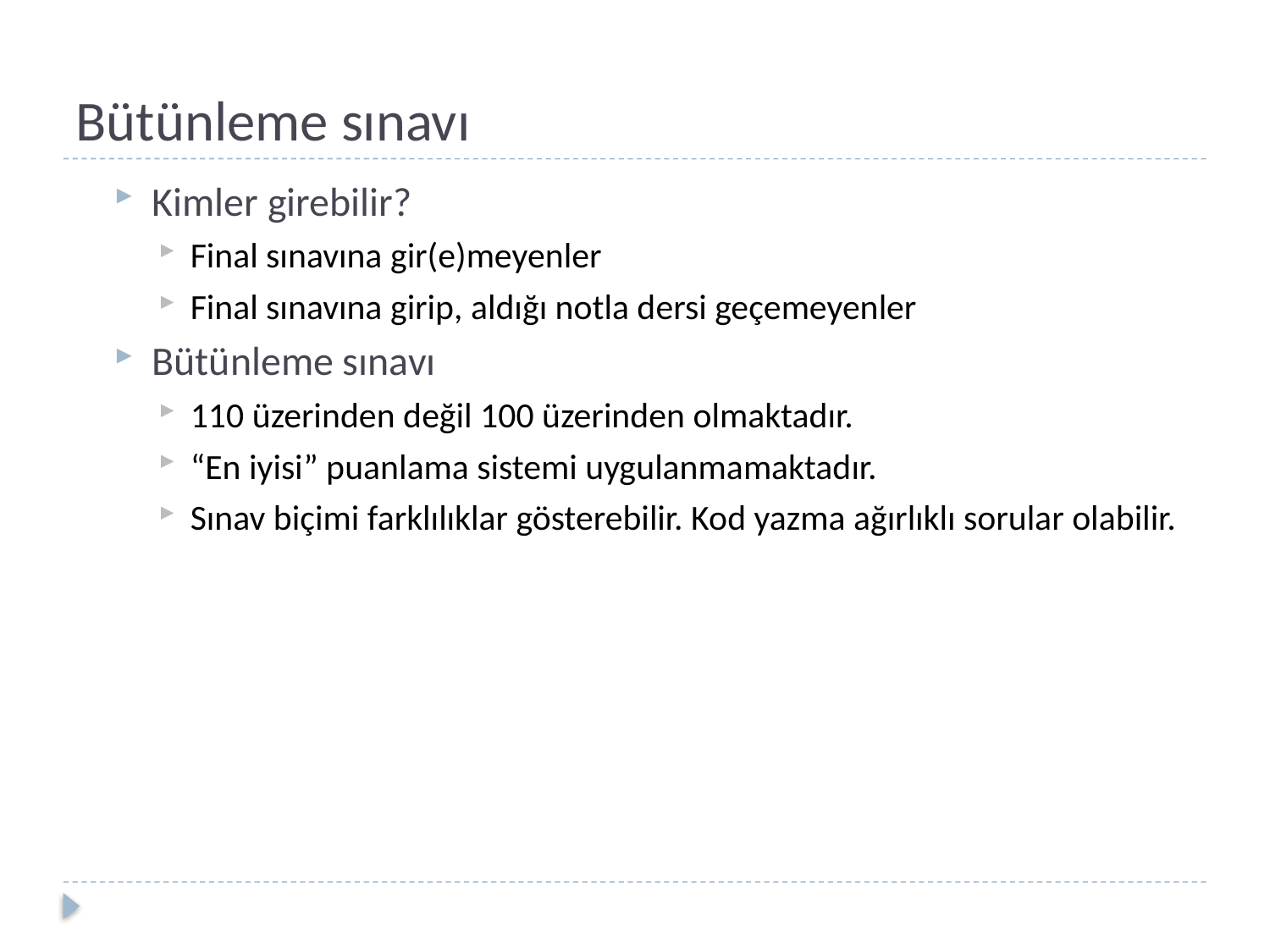

# Bütünleme sınavı
Kimler girebilir?
Final sınavına gir(e)meyenler
Final sınavına girip, aldığı notla dersi geçemeyenler
Bütünleme sınavı
110 üzerinden değil 100 üzerinden olmaktadır.
“En iyisi” puanlama sistemi uygulanmamaktadır.
Sınav biçimi farklılıklar gösterebilir. Kod yazma ağırlıklı sorular olabilir.